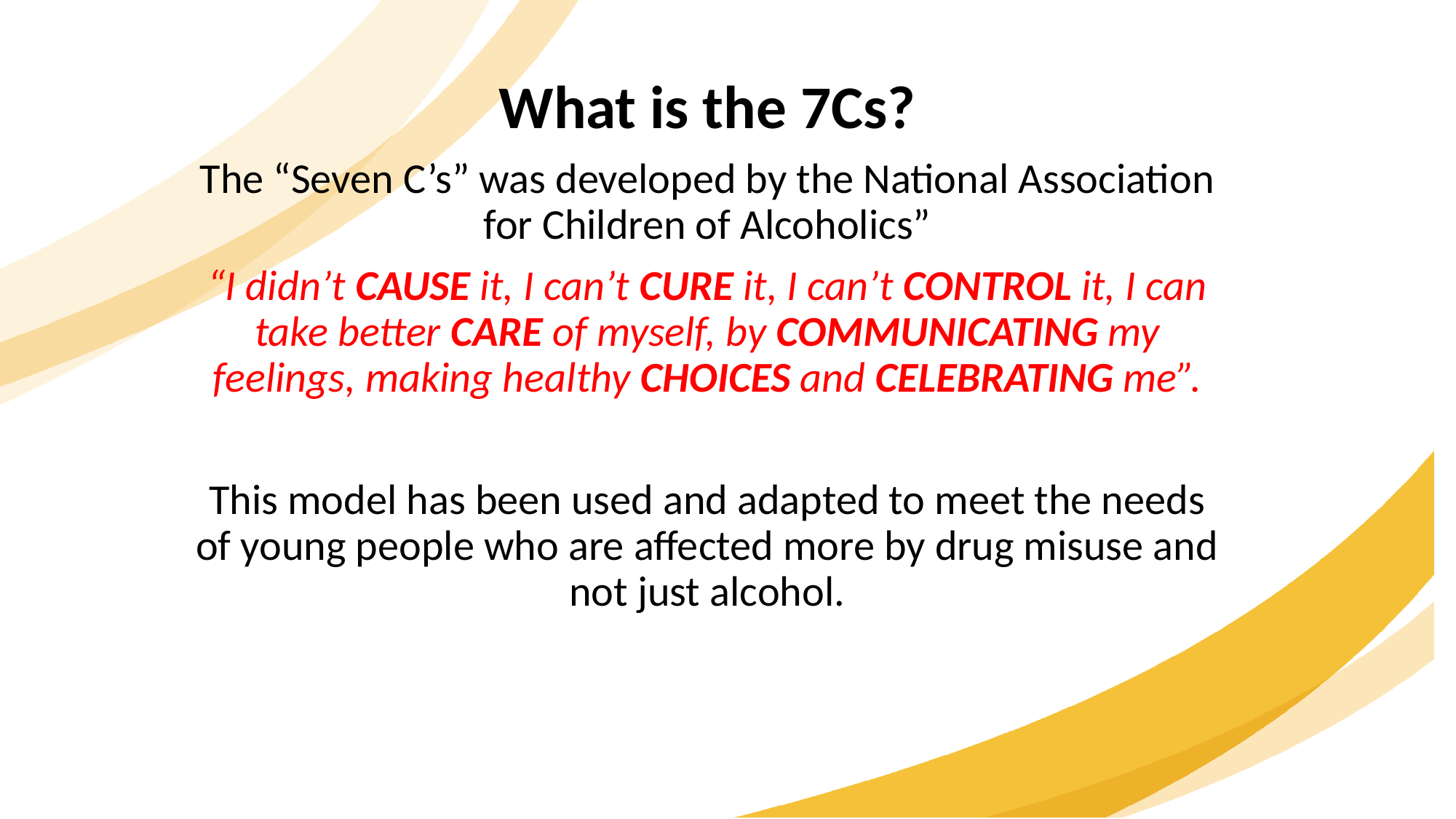

What is the 7Cs?
The “Seven C’s” was developed by the National Association for Children of Alcoholics”
“I didn’t CAUSE it, I can’t CURE it, I can’t CONTROL it, I can take better CARE of myself, by COMMUNICATING my feelings, making healthy CHOICES and CELEBRATING me”.

This model has been used and adapted to meet the needs of young people who are affected more by drug misuse and not just alcohol.